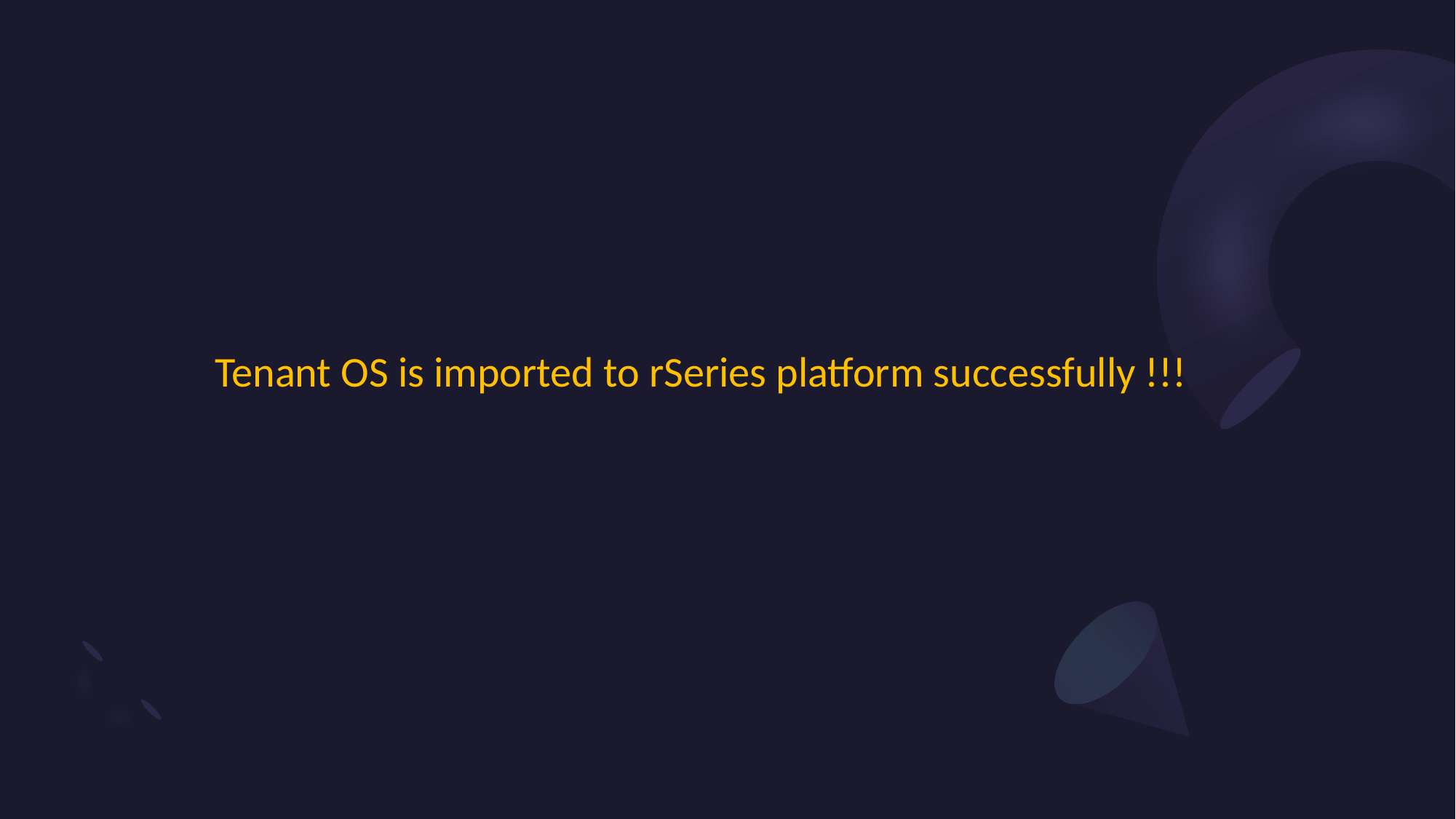

# Tenant OS is imported to rSeries platform successfully !!!